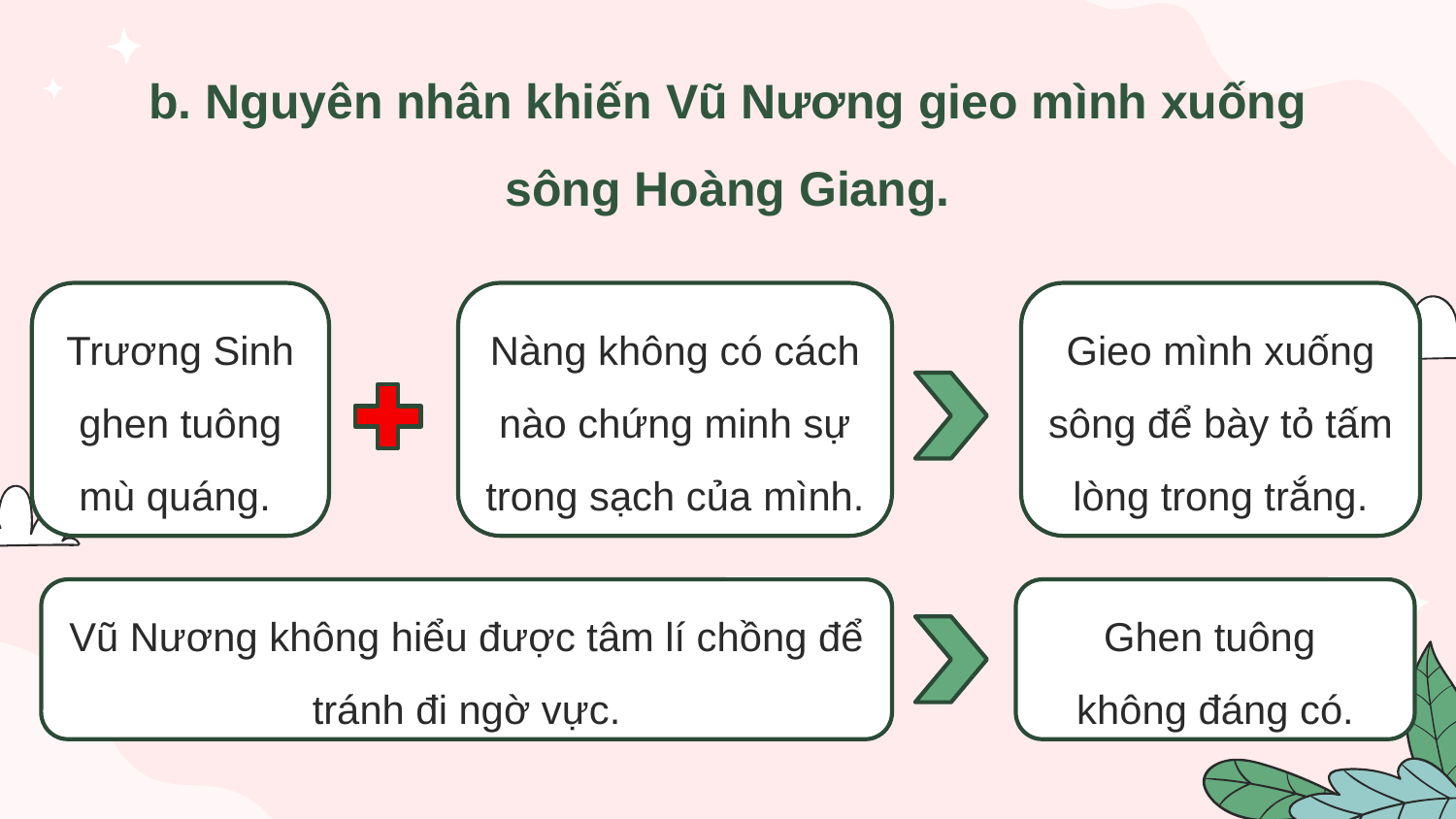

b. Nguyên nhân khiến Vũ Nương gieo mình xuống sông Hoàng Giang.
Trương Sinh ghen tuông mù quáng.
Nàng không có cách nào chứng minh sự trong sạch của mình.
Gieo mình xuống sông để bày tỏ tấm lòng trong trắng.

Vũ Nương không hiểu được tâm lí chồng để tránh đi ngờ vực.
Ghen tuông
không đáng có.